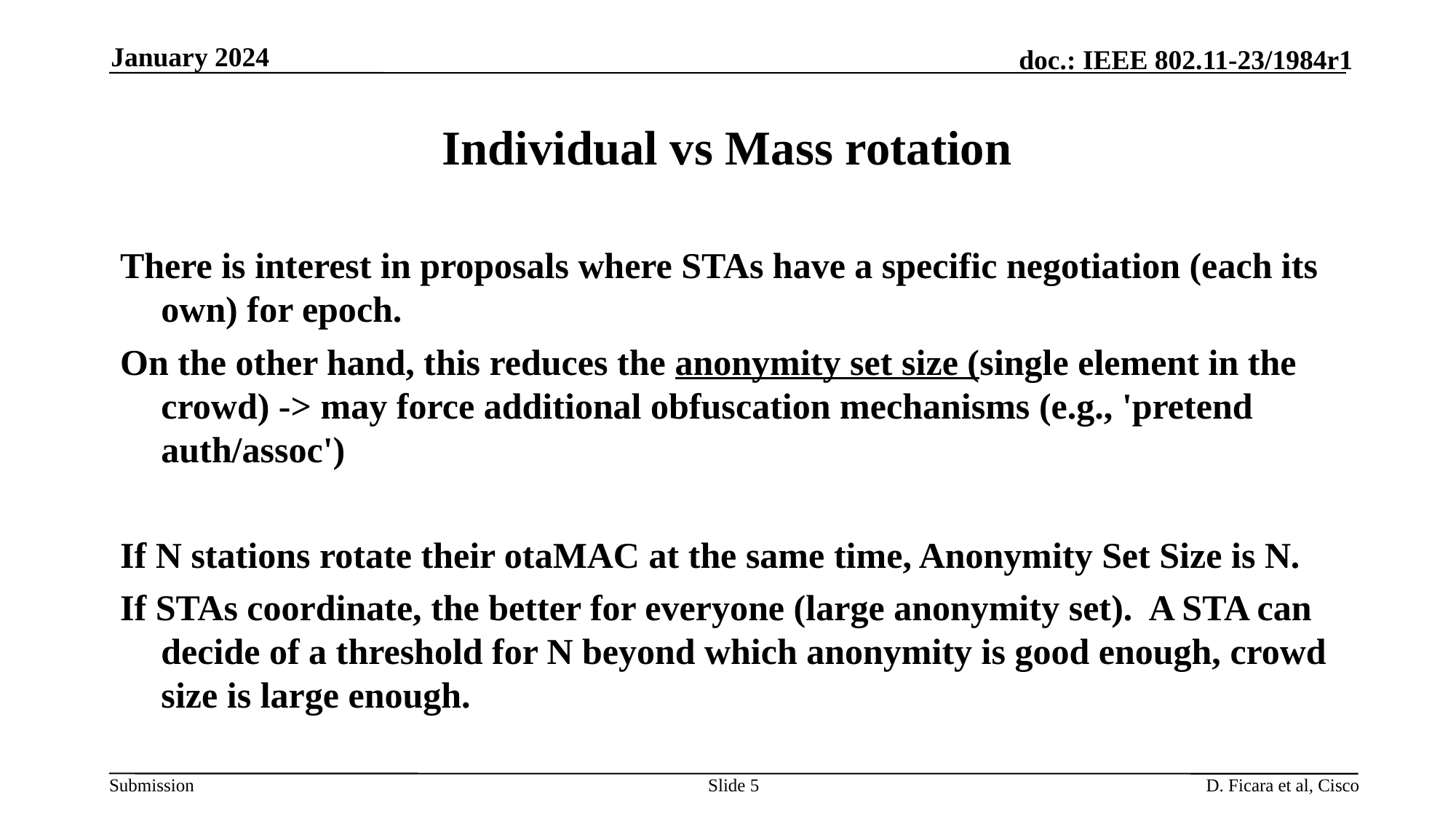

January 2024
# Individual vs Mass rotation
There is interest in proposals where STAs have a specific negotiation (each its own) for epoch.
On the other hand, this reduces the anonymity set size (single element in the crowd) -> may force additional obfuscation mechanisms (e.g., 'pretend auth/assoc')

If N stations rotate their otaMAC at the same time, Anonymity Set Size is N.
If STAs coordinate, the better for everyone (large anonymity set).  A STA can decide of a threshold for N beyond which anonymity is good enough, crowd size is large enough.

Slide 5
D. Ficara et al, Cisco